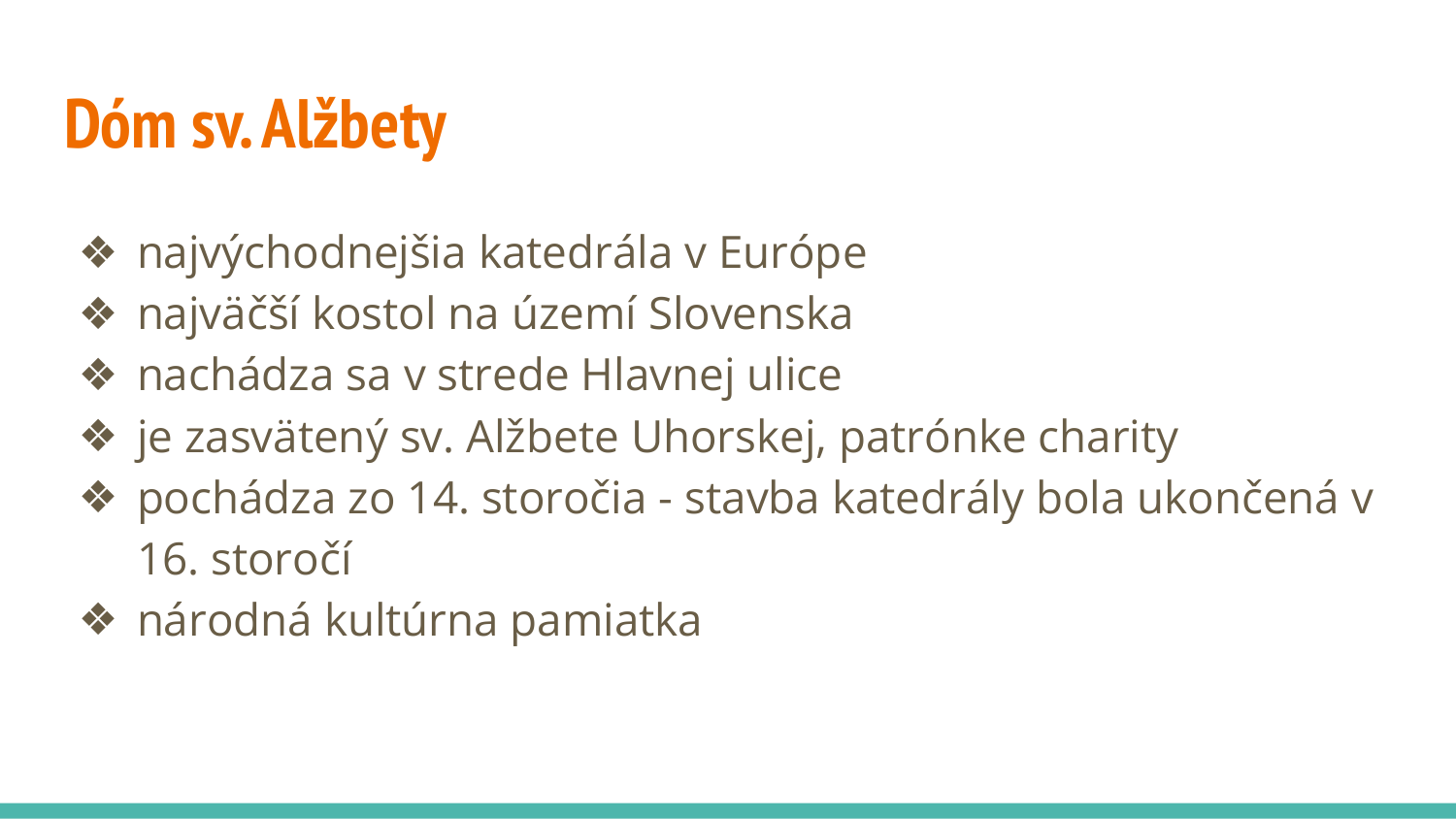

# Dóm sv. Alžbety
najvýchodnejšia katedrála v Európe
najväčší kostol na území Slovenska
nachádza sa v strede Hlavnej ulice
je zasvätený sv. Alžbete Uhorskej, patrónke charity
pochádza zo 14. storočia - stavba katedrály bola ukončená v 16. storočí
národná kultúrna pamiatka